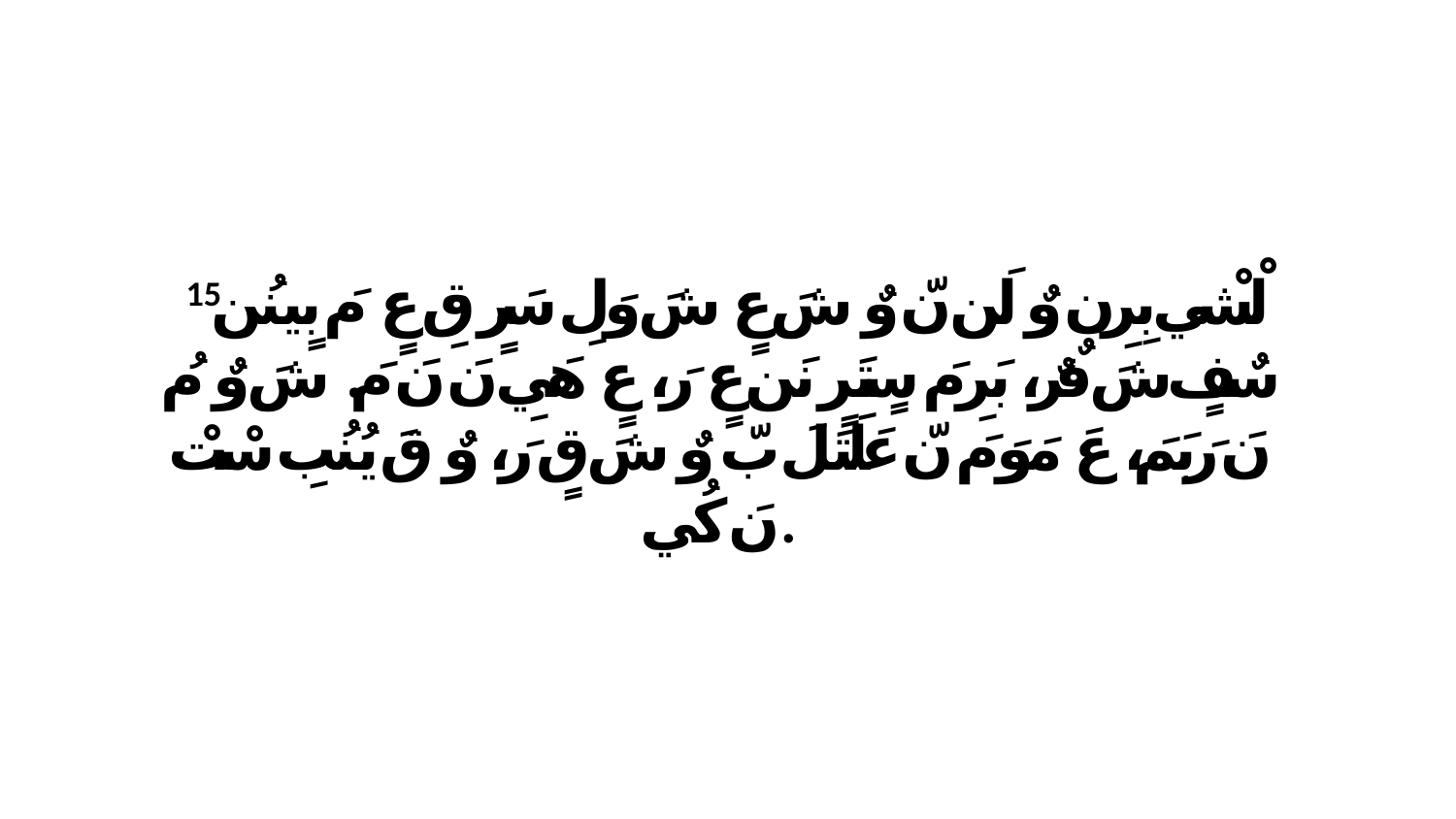

15 لْشْي بِرِن وٌ لَن نّ وٌ شَ عٍ شَ وَلِ سَرٍ قِ عٍ مَ بٍينُن سٌفٍ شَ فٌرٌ، بَرِ مَ سٍتَرٍ نَن عٍ رَ، عٍ هَيِ نَ نَ مَ. شَ وٌ مُ نَ رَبَمَ، عَ مَوَ مَ نّ عَلَتَلَ بّ وٌ شَ قٍ رَ، وٌ قَ يُنُبِ سْتْ نَ كُي.